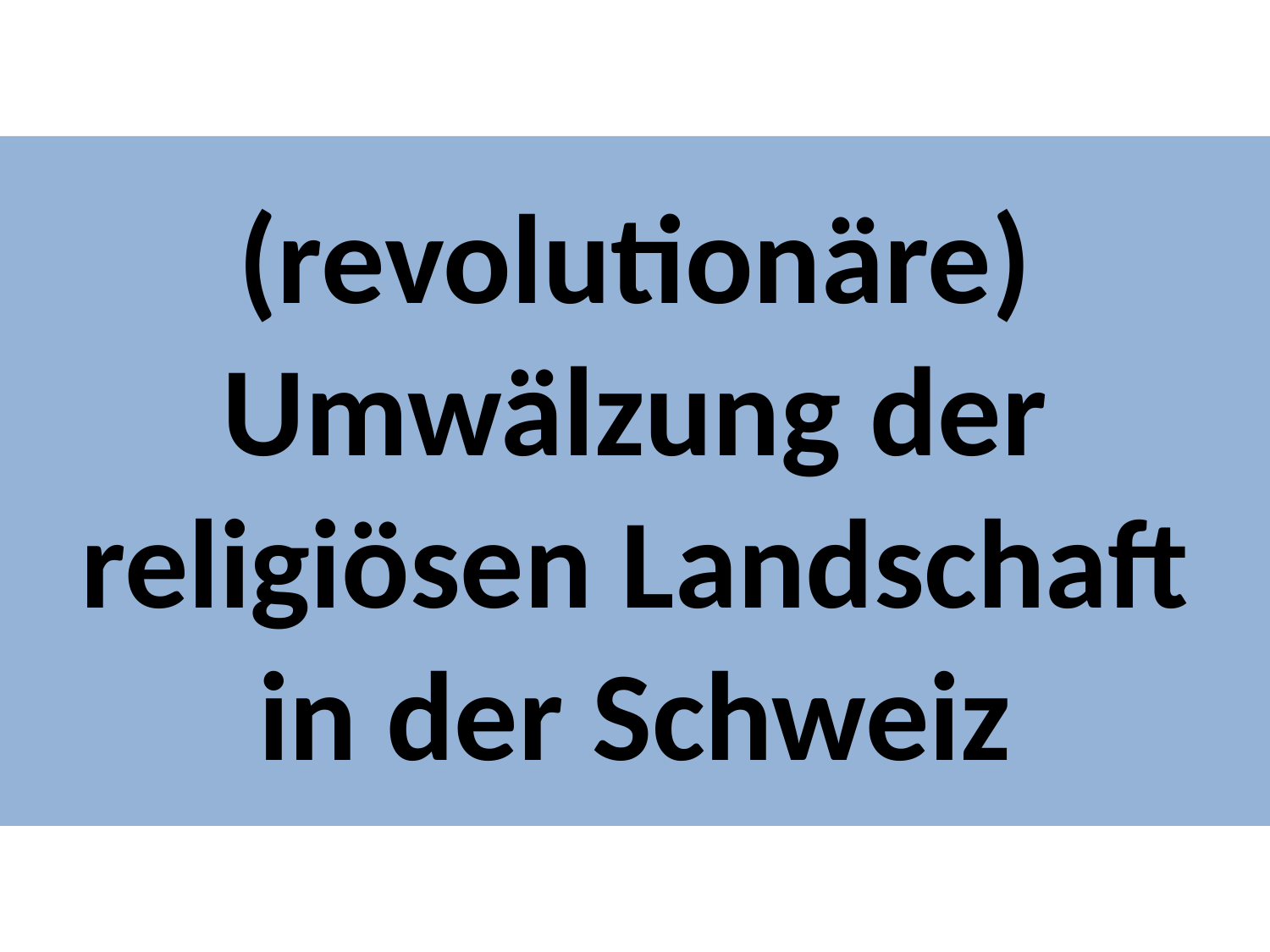

# (revolutionäre) Umwälzung der religiösen Landschaft in der Schweiz